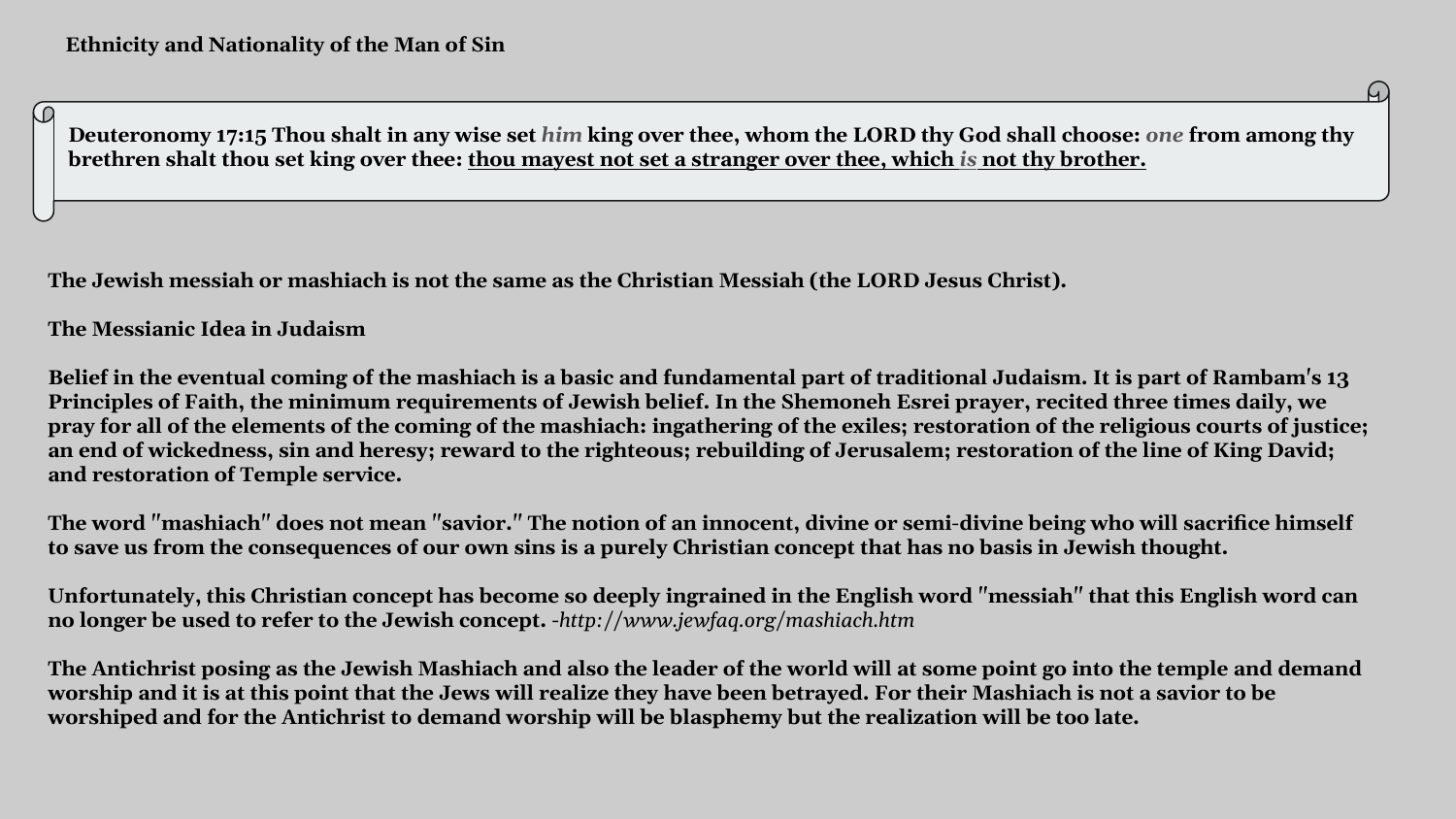

Ethnicity and Nationality of the Man of Sin

Deuteronomy 17:15 Thou shalt in any wise set him king over thee, whom the LORD thy God shall choose: one from among thy brethren shalt thou set king over thee: thou mayest not set a stranger over thee, which is not thy brother.

The Jewish messiah or mashiach is not the same as the Christian Messiah (the LORD Jesus Christ).

The Messianic Idea in Judaism

Belief in the eventual coming of the mashiach is a basic and fundamental part of traditional Judaism. It is part of Rambam's 13 Principles of Faith, the minimum requirements of Jewish belief. In the Shemoneh Esrei prayer, recited three times daily, we pray for all of the elements of the coming of the mashiach: ingathering of the exiles; restoration of the religious courts of justice; an end of wickedness, sin and heresy; reward to the righteous; rebuilding of Jerusalem; restoration of the line of King David; and restoration of Temple service.

The word "mashiach" does not mean "savior." The notion of an innocent, divine or semi-divine being who will sacrifice himself to save us from the consequences of our own sins is a purely Christian concept that has no basis in Jewish thought.

Unfortunately, this Christian concept has become so deeply ingrained in the English word "messiah" that this English word can no longer be used to refer to the Jewish concept. -http://www.jewfaq.org/mashiach.htm

The Antichrist posing as the Jewish Mashiach and also the leader of the world will at some point go into the temple and demand worship and it is at this point that the Jews will realize they have been betrayed. For their Mashiach is not a savior to be worshiped and for the Antichrist to demand worship will be blasphemy but the realization will be too late.